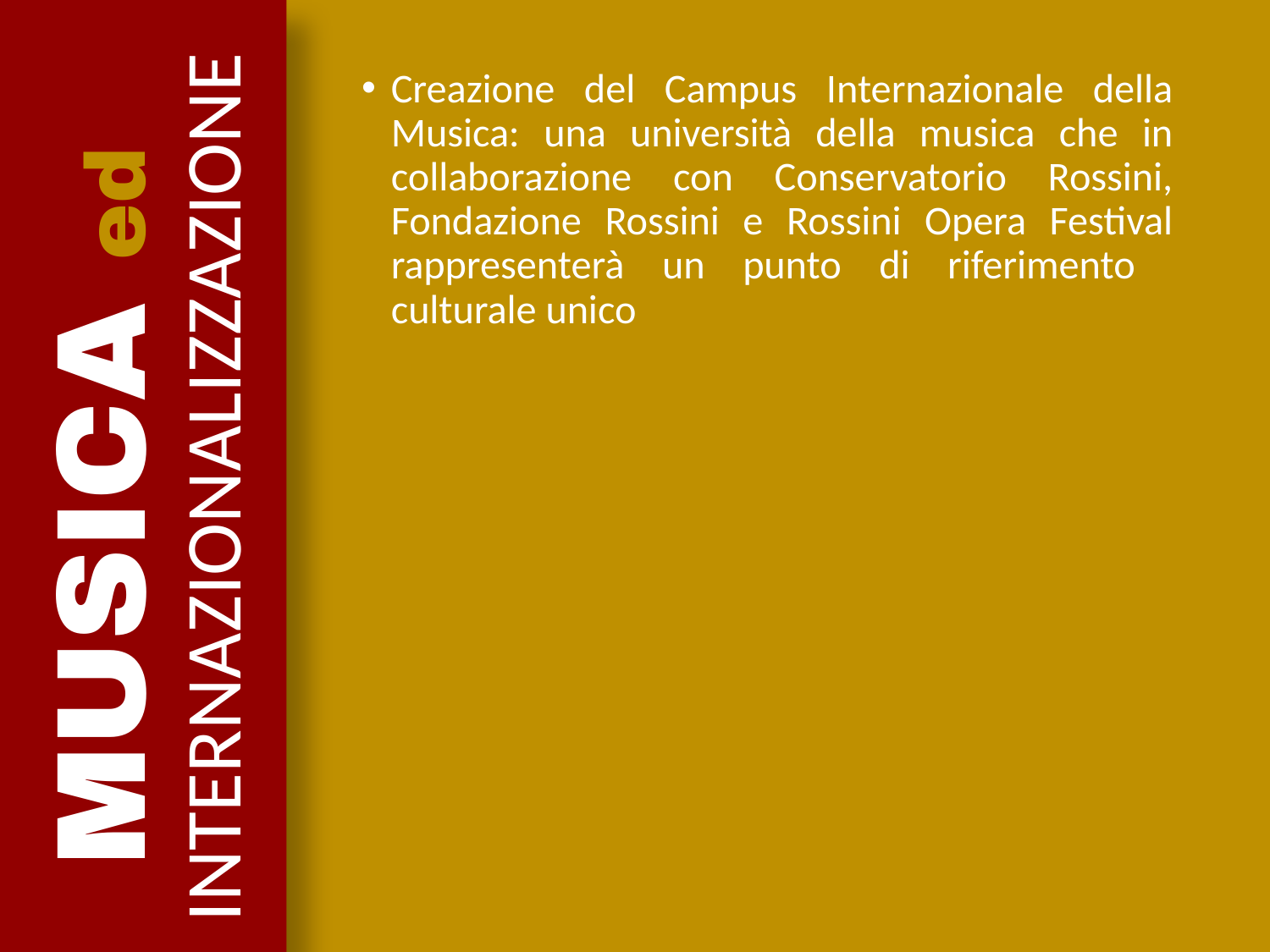

Creazione del Campus Internazionale della Musica: una università della musica che in collaborazione con Conservatorio Rossini, Fondazione Rossini e Rossini Opera Festival rappresenterà un punto di riferimento  culturale unico
MUSICA ed
INTERNAZIONALIZZAZIONE